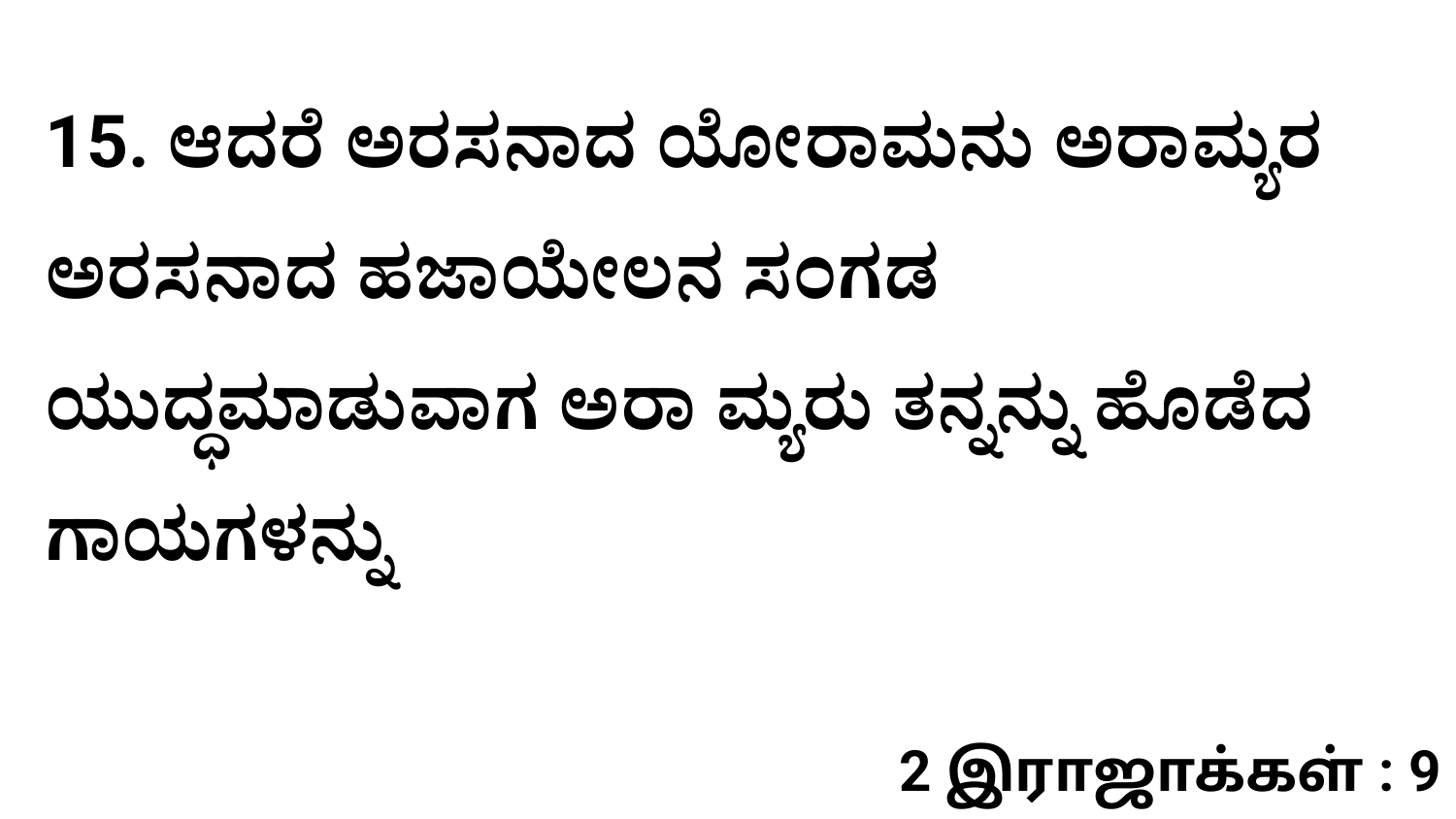

15. ಆದರೆ ಅರಸನಾದ ಯೋರಾಮನು ಅರಾಮ್ಯರ ಅರಸನಾದ ಹಜಾಯೇಲನ ಸಂಗಡ ಯುದ್ಧಮಾಡುವಾಗ ಅರಾ ಮ್ಯರು ತನ್ನನ್ನು ಹೊಡೆದ ಗಾಯಗಳನ್ನು
2 இராஜாக்கள் : 9